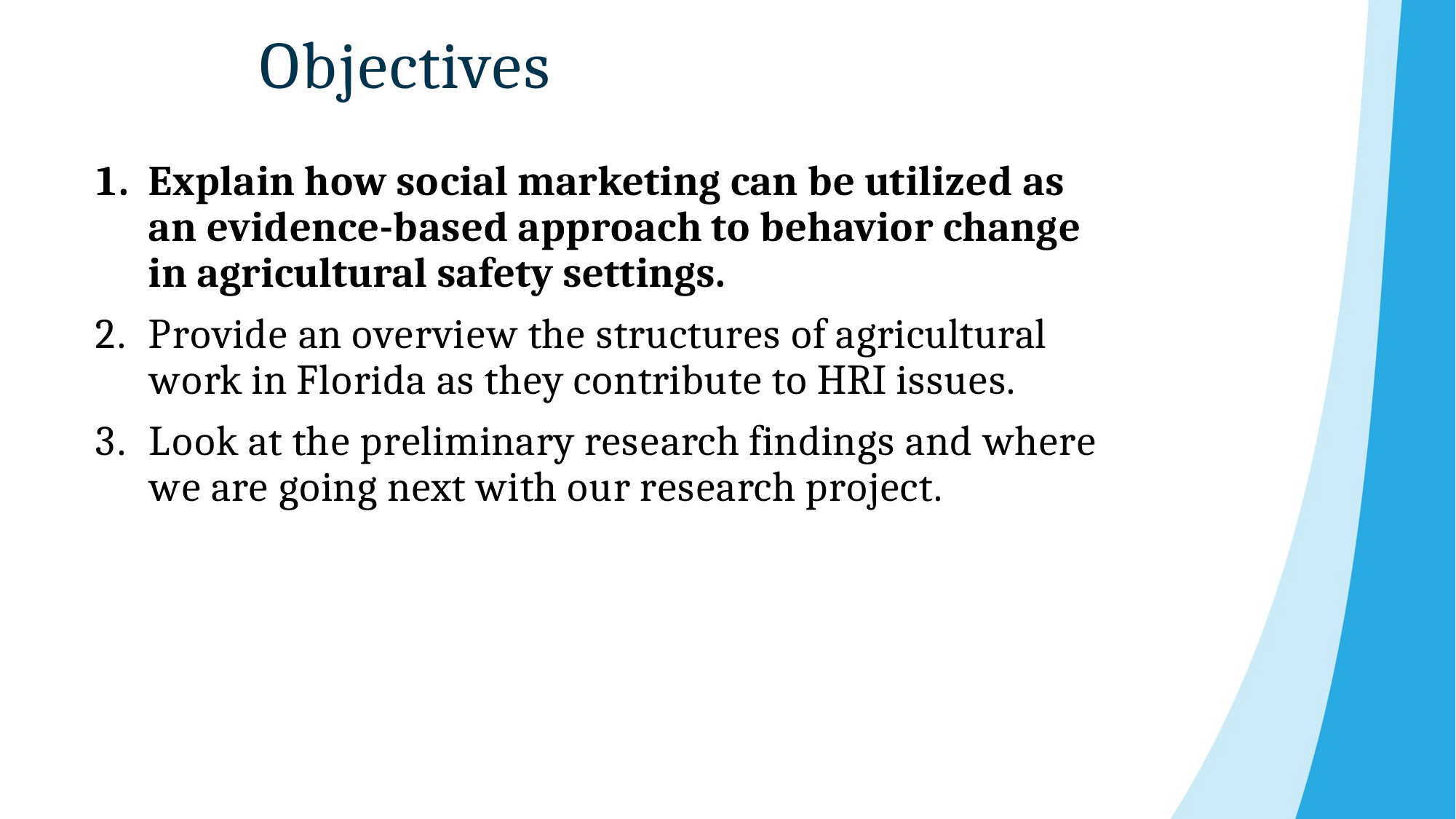

# Objectives
Explain how social marketing can be utilized as an evidence-based approach to behavior change in agricultural safety settings.
Provide an overview the structures of agricultural work in Florida as they contribute to HRI issues.
Look at the preliminary research findings and where we are going next with our research project.